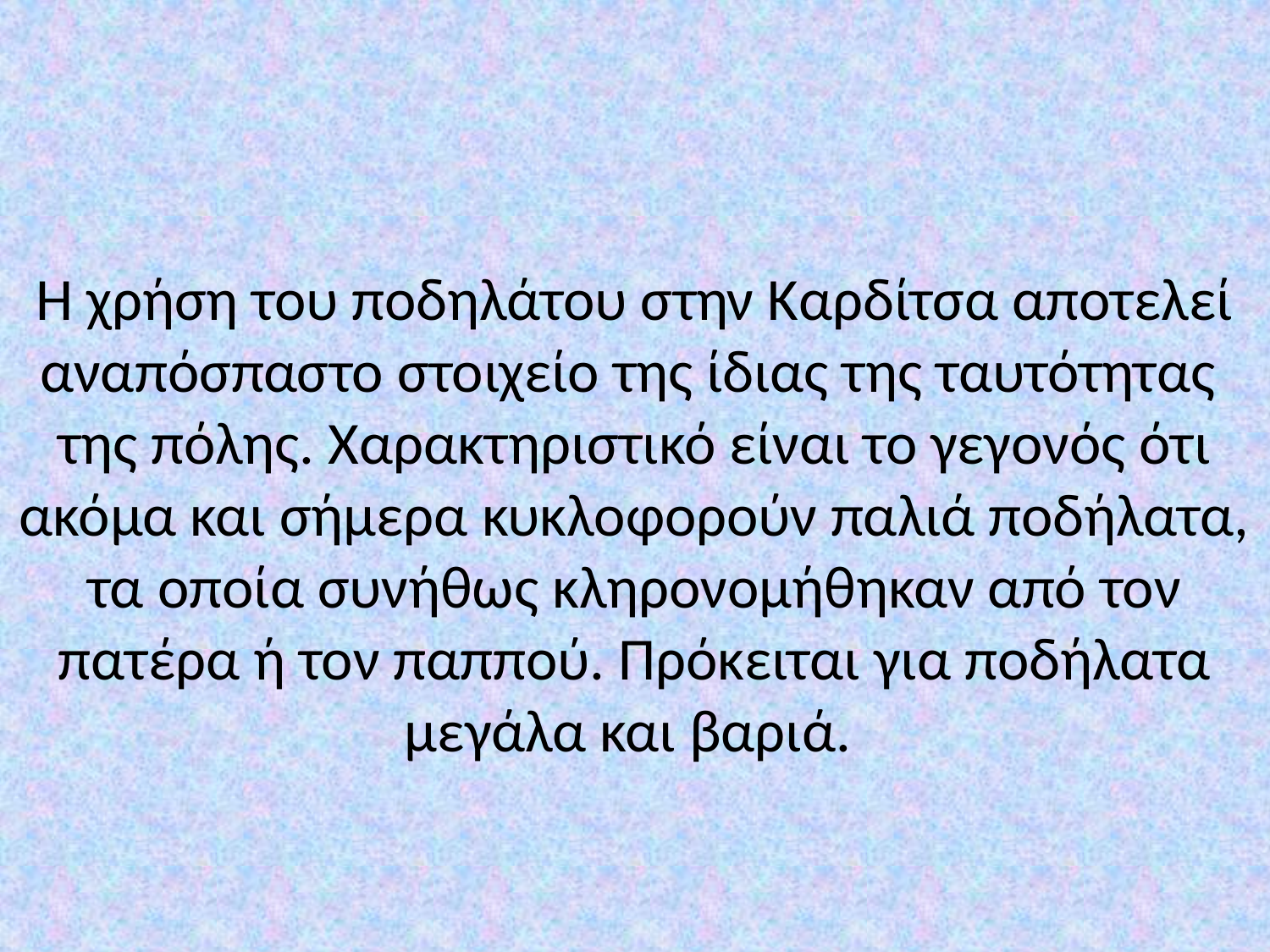

# Η χρήση του ποδηλάτου στην Καρδίτσα αποτελεί αναπόσπαστο στοιχείο της ίδιας της ταυτότητας  της πόλης. Χαρακτηριστικό είναι το γεγονός ότι ακόμα και σήμερα κυκλοφορούν παλιά ποδήλατα, τα οποία συνήθως κληρονομήθηκαν από τον πατέρα ή τον παππού. Πρόκειται για ποδήλατα μεγάλα και βαριά.